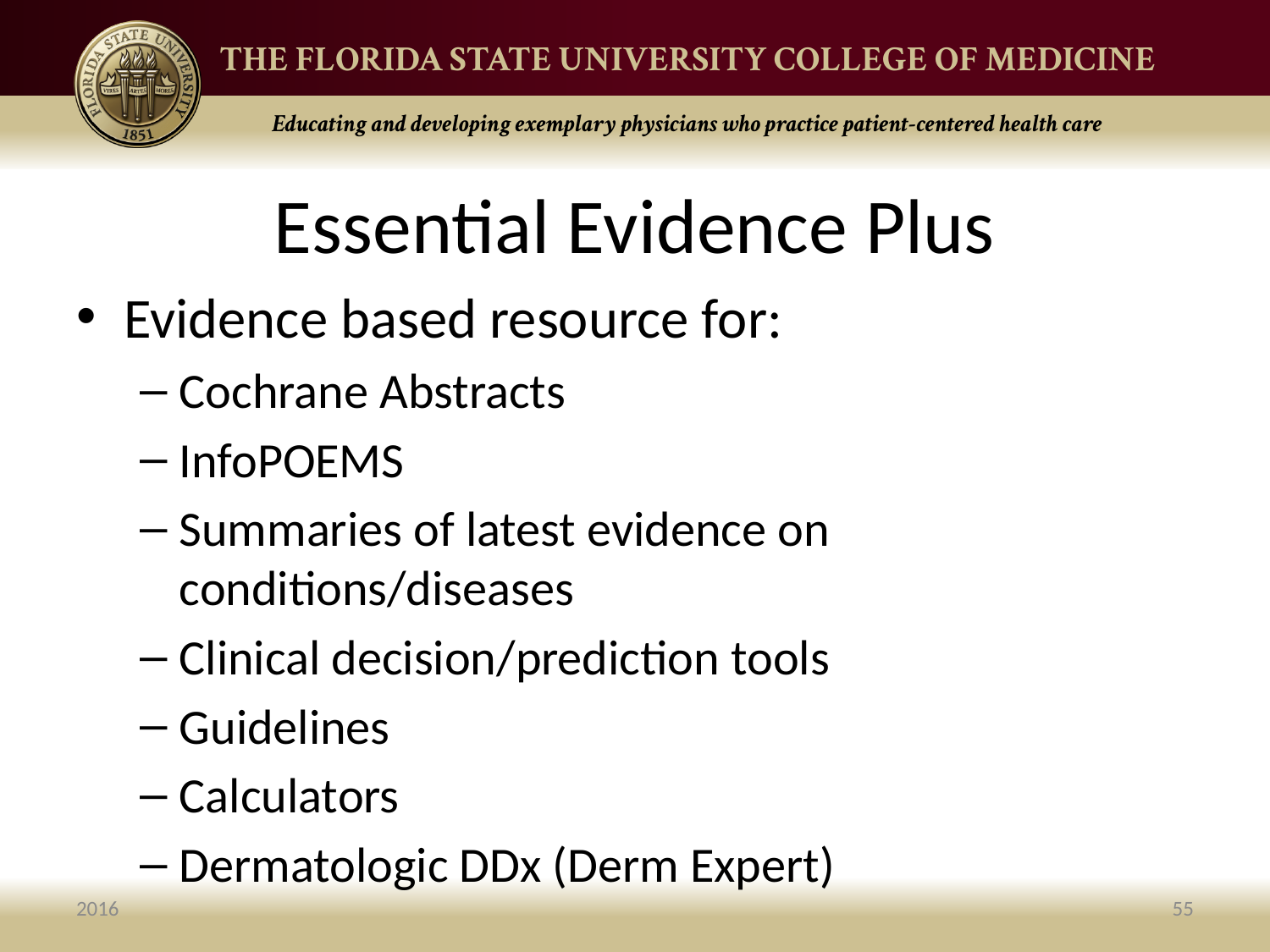

# Essential Evidence Plus
Evidence based resource for:
Cochrane Abstracts
InfoPOEMS
Summaries of latest evidence on conditions/diseases
Clinical decision/prediction tools
Guidelines
Calculators
Dermatologic DDx (Derm Expert)

2016
55